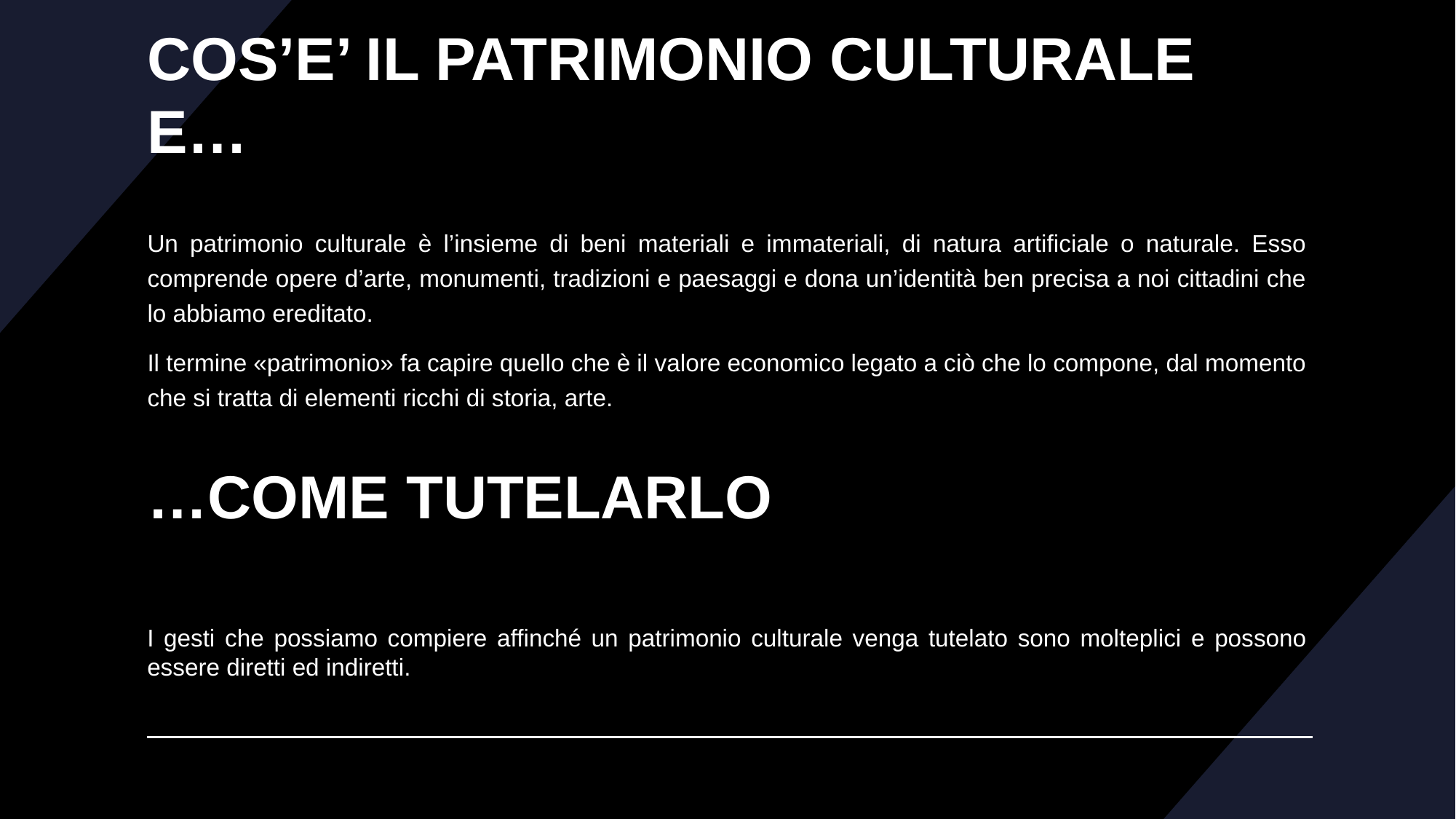

# COS’E’ IL PATRIMONIO CULTURALE E…
Un patrimonio culturale è l’insieme di beni materiali e immateriali, di natura artificiale o naturale. Esso comprende opere d’arte, monumenti, tradizioni e paesaggi e dona un’identità ben precisa a noi cittadini che lo abbiamo ereditato.
Il termine «patrimonio» fa capire quello che è il valore economico legato a ciò che lo compone, dal momento che si tratta di elementi ricchi di storia, arte.

…COME TUTELARLO
I gesti che possiamo compiere affinché un patrimonio culturale venga tutelato sono molteplici e possono essere diretti ed indiretti.